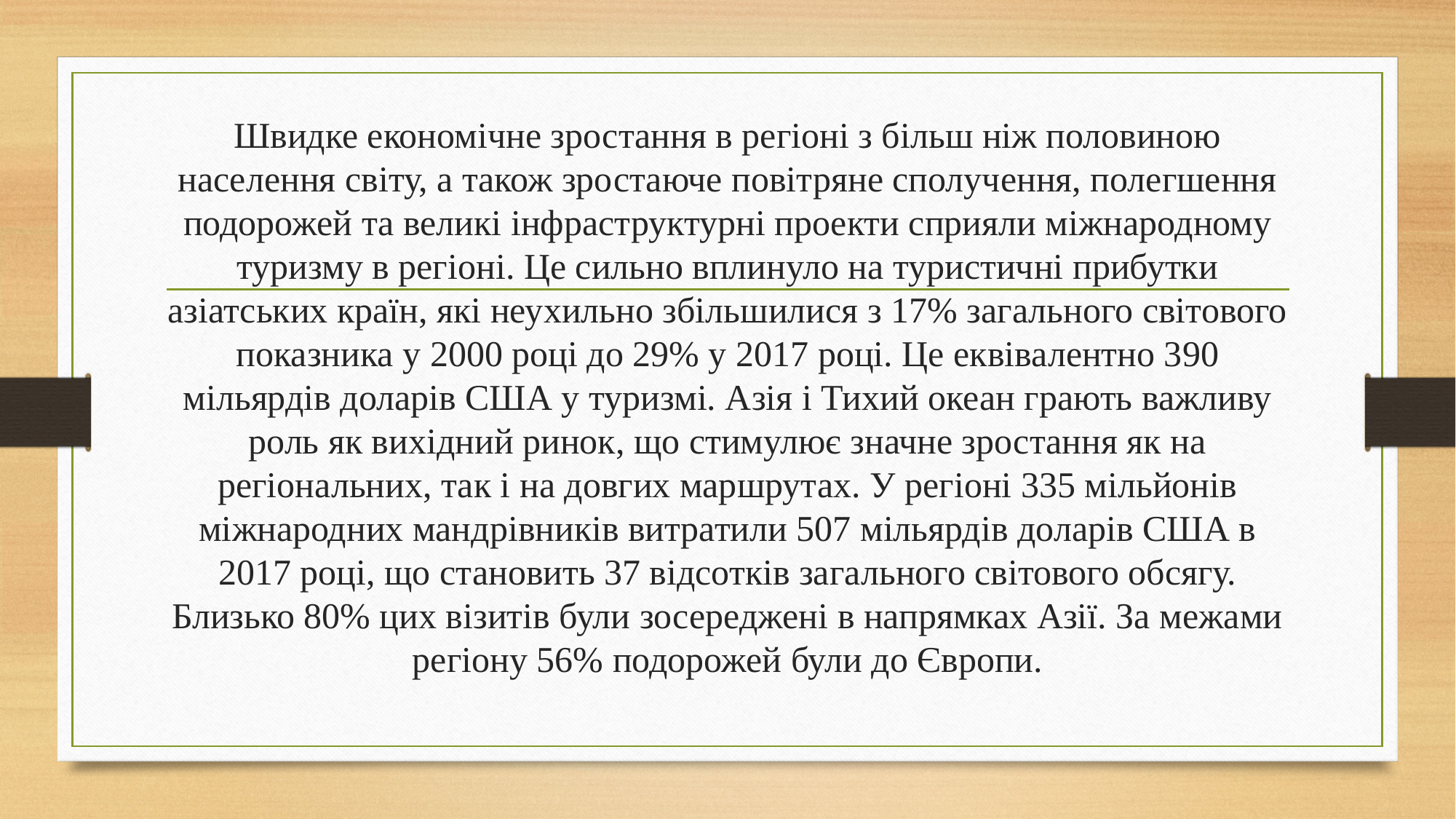

# Швидке економічне зростання в регіоні з більш ніж половиною населення світу, а також зростаюче повітряне сполучення, полегшення подорожей та великі інфраструктурні проекти сприяли міжнародному туризму в регіоні. Це сильно вплинуло на туристичні прибутки азіатських країн, які неухильно збільшилися з 17% загального світового показника у 2000 році до 29% у 2017 році. Це еквівалентно 390 мільярдів доларів США у туризмі. Азія і Тихий океан грають важливу роль як вихідний ринок, що стимулює значне зростання як на регіональних, так і на довгих маршрутах. У регіоні 335 мільйонів міжнародних мандрівників витратили 507 мільярдів доларів США в 2017 році, що становить 37 відсотків загального світового обсягу. Близько 80% цих візитів були зосереджені в напрямках Азії. За межами регіону 56% подорожей були до Європи.